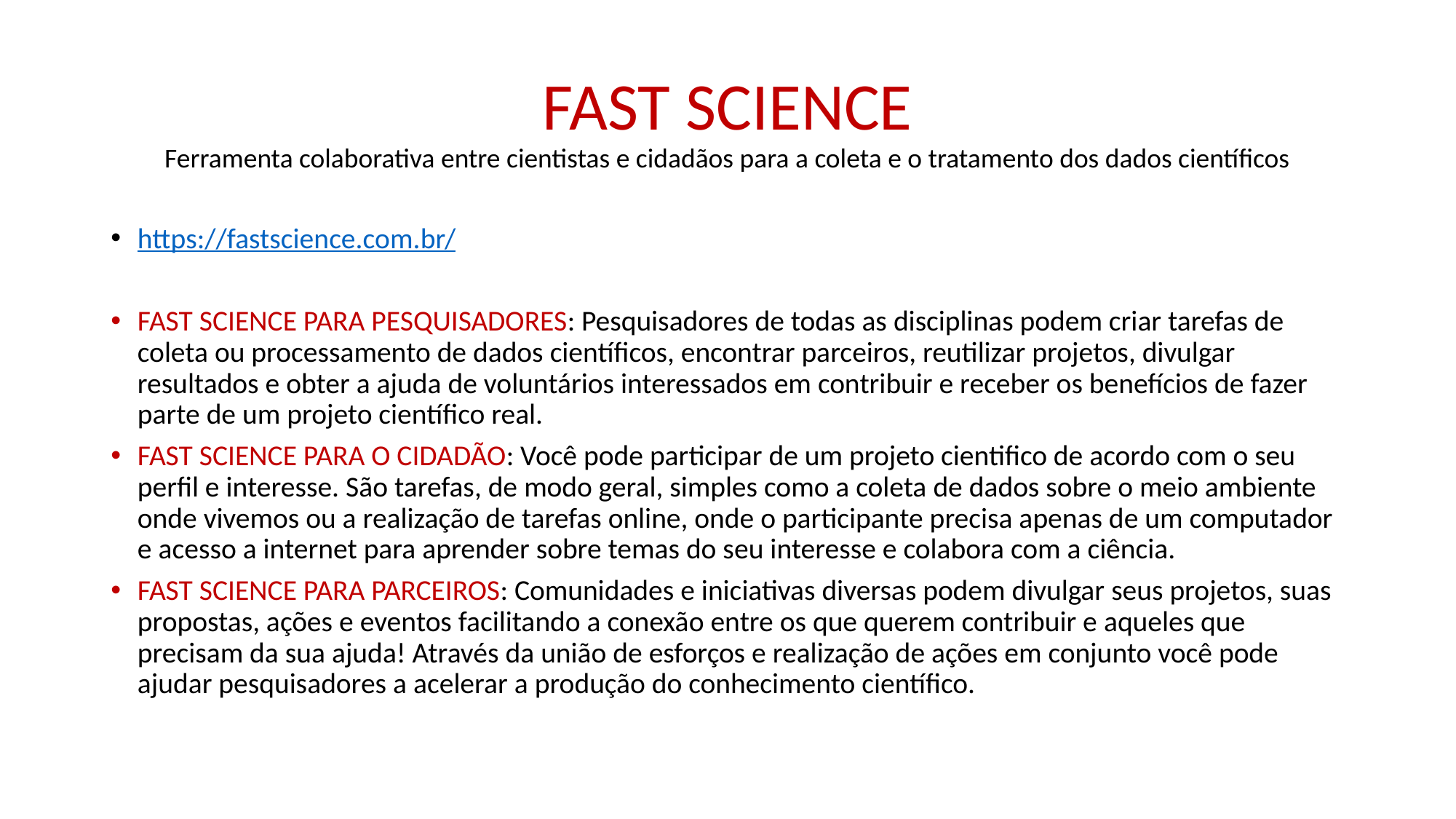

# FAST SCIENCE Ferramenta colaborativa entre cientistas e cidadãos para a coleta e o tratamento dos dados científicos
https://fastscience.com.br/

FAST SCIENCE PARA PESQUISADORES: Pesquisadores de todas as disciplinas podem criar tarefas de coleta ou processamento de dados científicos, encontrar parceiros, reutilizar projetos, divulgar resultados e obter a ajuda de voluntários interessados em contribuir e receber os benefícios de fazer parte de um projeto científico real.
FAST SCIENCE PARA O CIDADÃO: Você pode participar de um projeto cientifico de acordo com o seu perfil e interesse. São tarefas, de modo geral, simples como a coleta de dados sobre o meio ambiente onde vivemos ou a realização de tarefas online, onde o participante precisa apenas de um computador e acesso a internet para aprender sobre temas do seu interesse e colabora com a ciência.
FAST SCIENCE PARA PARCEIROS: Comunidades e iniciativas diversas podem divulgar seus projetos, suas propostas, ações e eventos facilitando a conexão entre os que querem contribuir e aqueles que precisam da sua ajuda! Através da união de esforços e realização de ações em conjunto você pode ajudar pesquisadores a acelerar a produção do conhecimento científico.